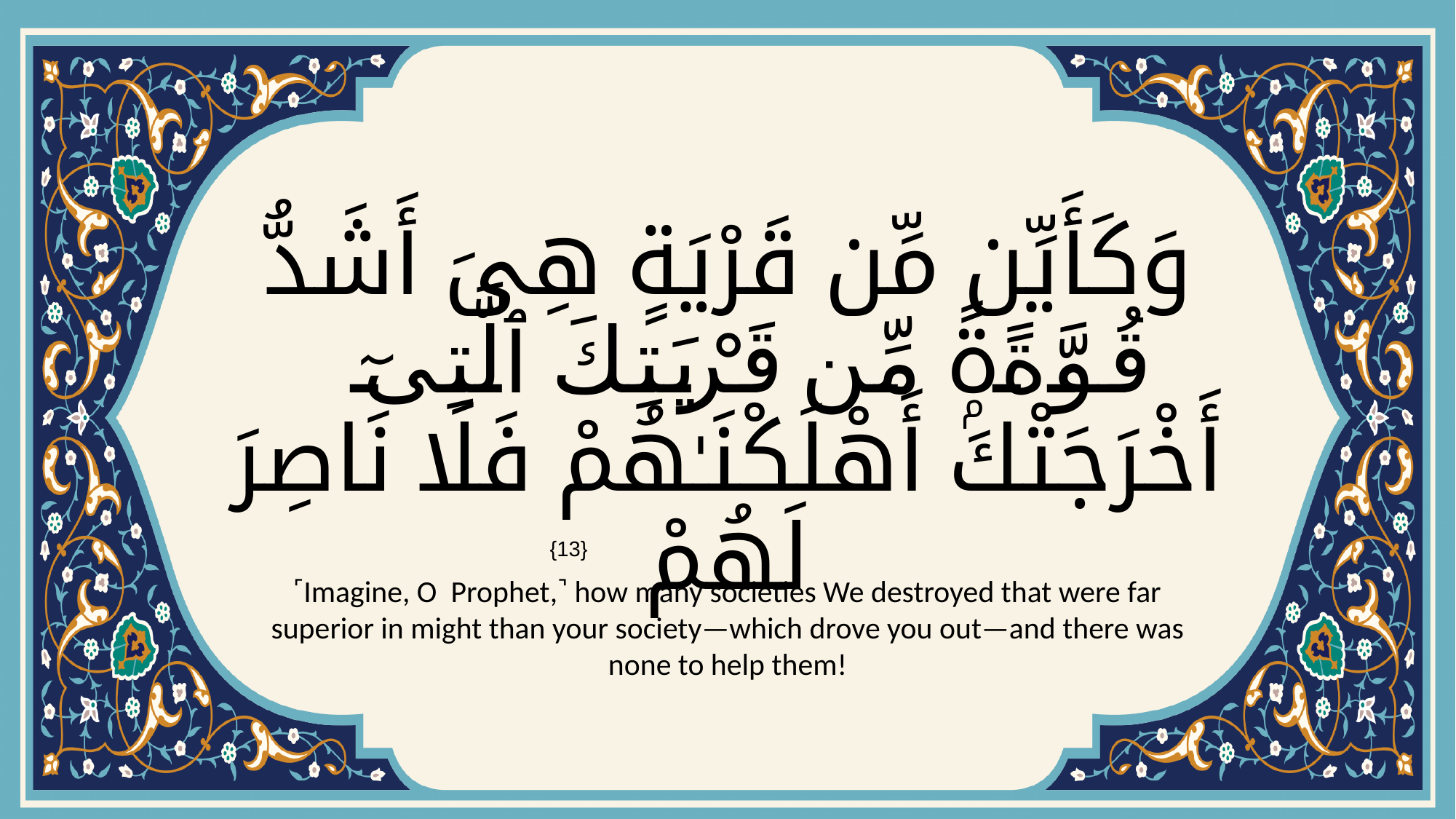

# وَكَأَيِّن مِّن قَرْيَةٍ هِىَ أَشَدُّ قُوَّةًۭ مِّن قَرْيَتِكَ ٱلَّتِىٓ أَخْرَجَتْكَ أَهْلَكْنَـٰهُمْ فَلَا نَاصِرَ لَهُمْ
{13}
˹Imagine, O  Prophet,˺ how many societies We destroyed that were far superior in might than your society—which drove you out—and there was none to help them!